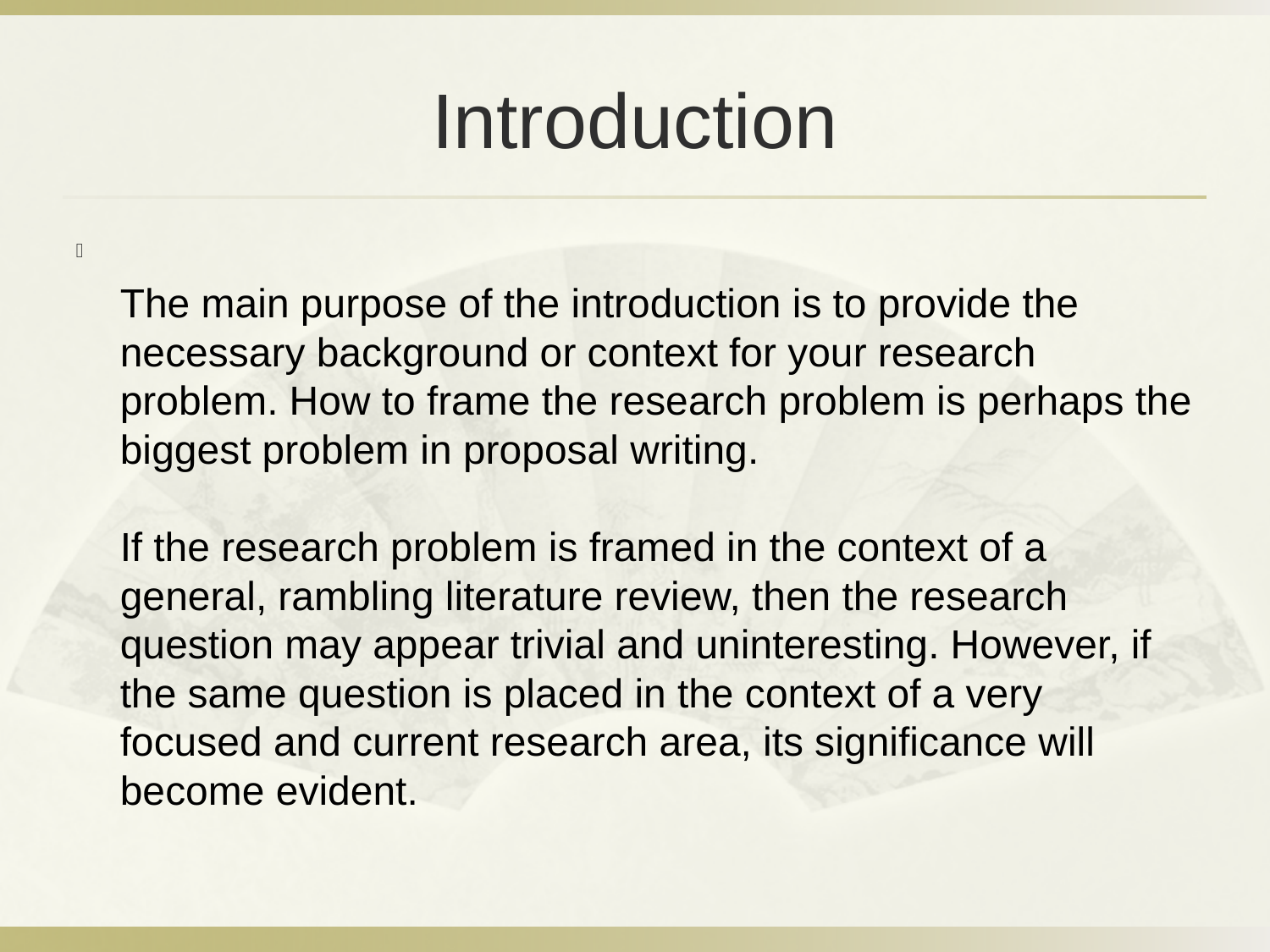

# Introduction
The main purpose of the introduction is to provide the necessary background or context for your research problem. How to frame the research problem is perhaps the biggest problem in proposal writing.
If the research problem is framed in the context of a general, rambling literature review, then the research question may appear trivial and uninteresting. However, if the same question is placed in the context of a very focused and current research area, its significance will become evident.